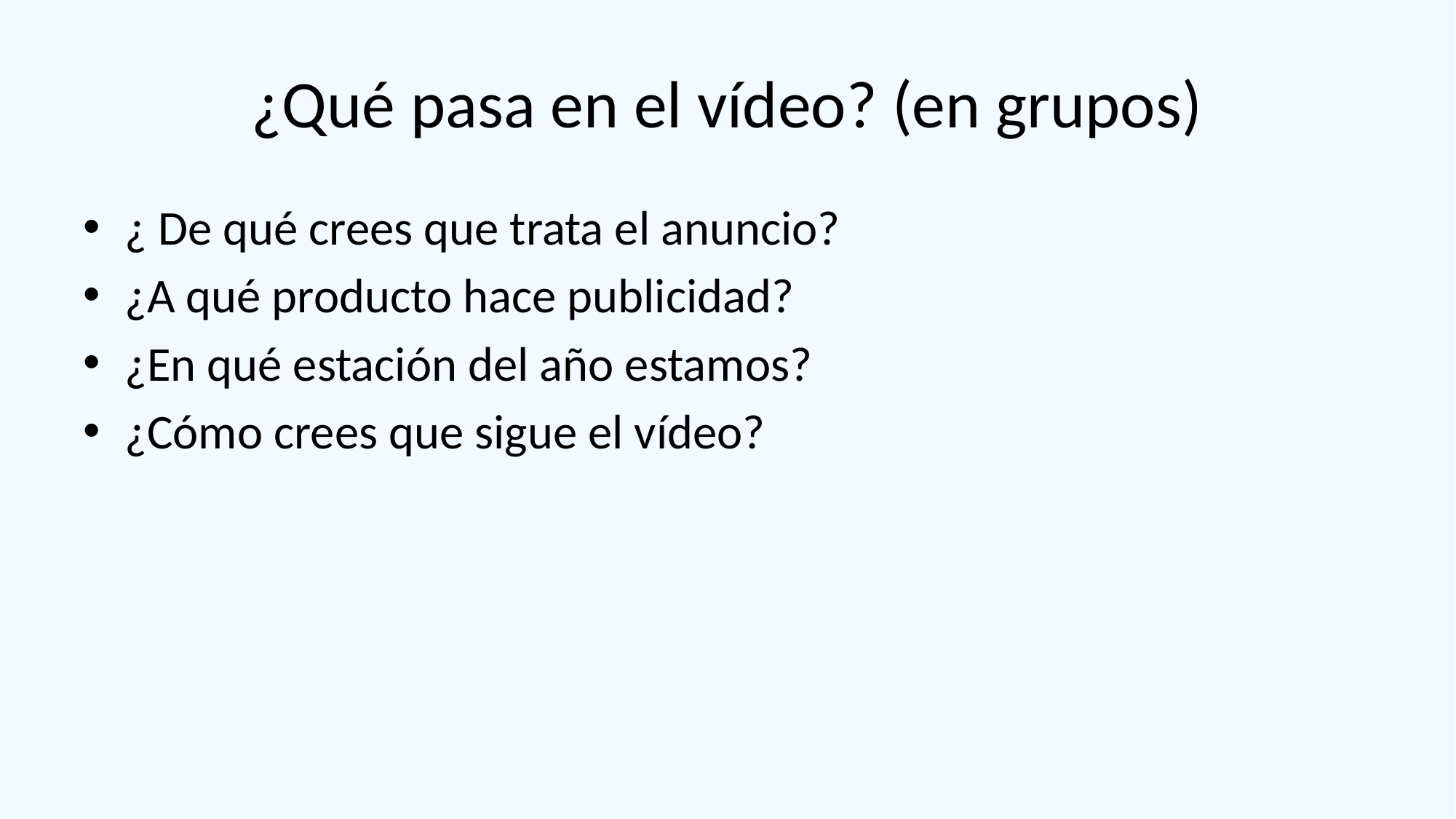

# ¿Qué pasa en el vídeo? (en grupos)
¿ De qué crees que trata el anuncio?
¿A qué producto hace publicidad?
¿En qué estación del año estamos?
¿Cómo crees que sigue el vídeo?